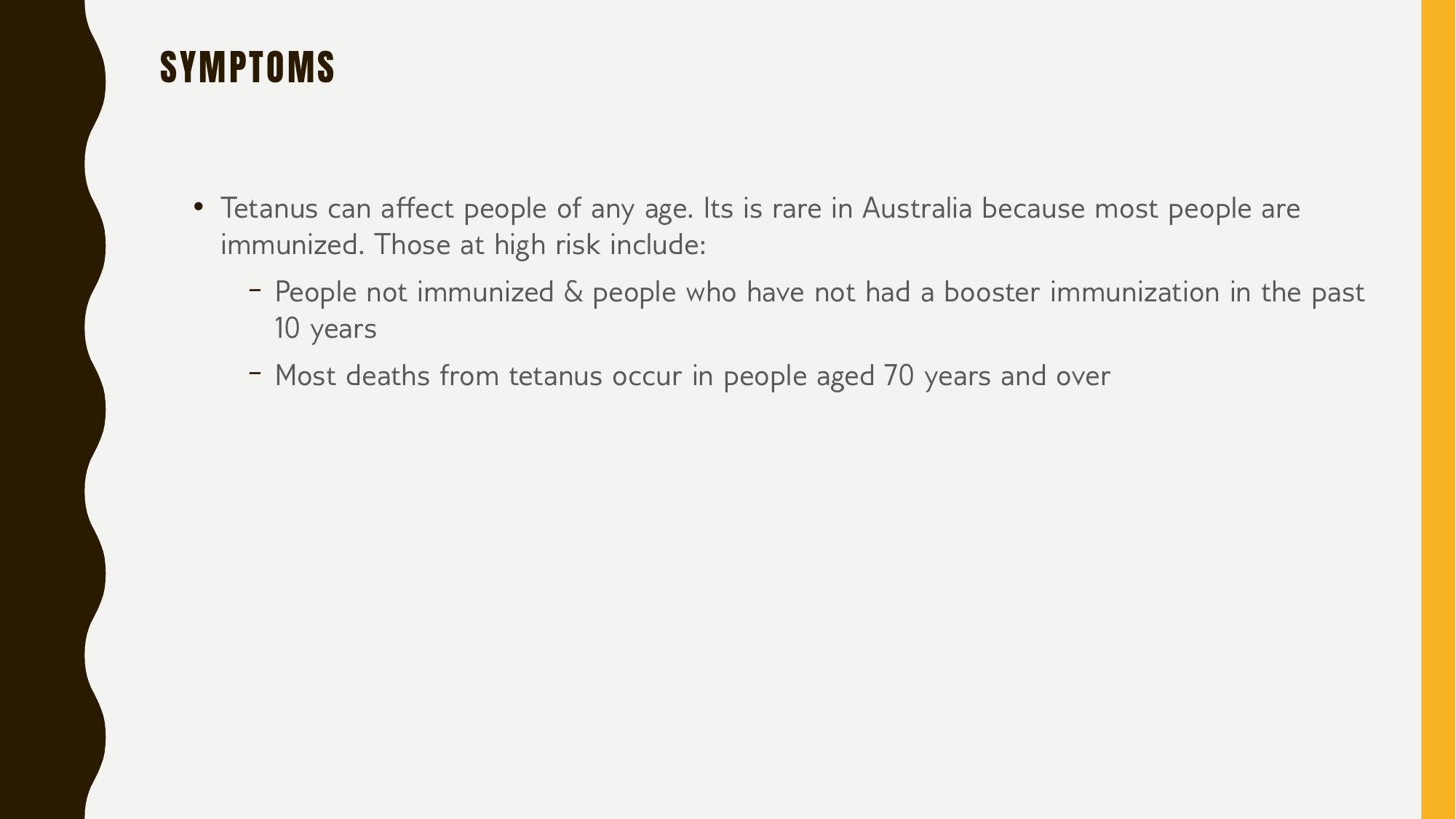

# Symptoms
Tetanus can affect people of any age. Its is rare in Australia because most people are immunized. Those at high risk include:
People not immunized & people who have not had a booster immunization in the past 10 years
Most deaths from tetanus occur in people aged 70 years and over